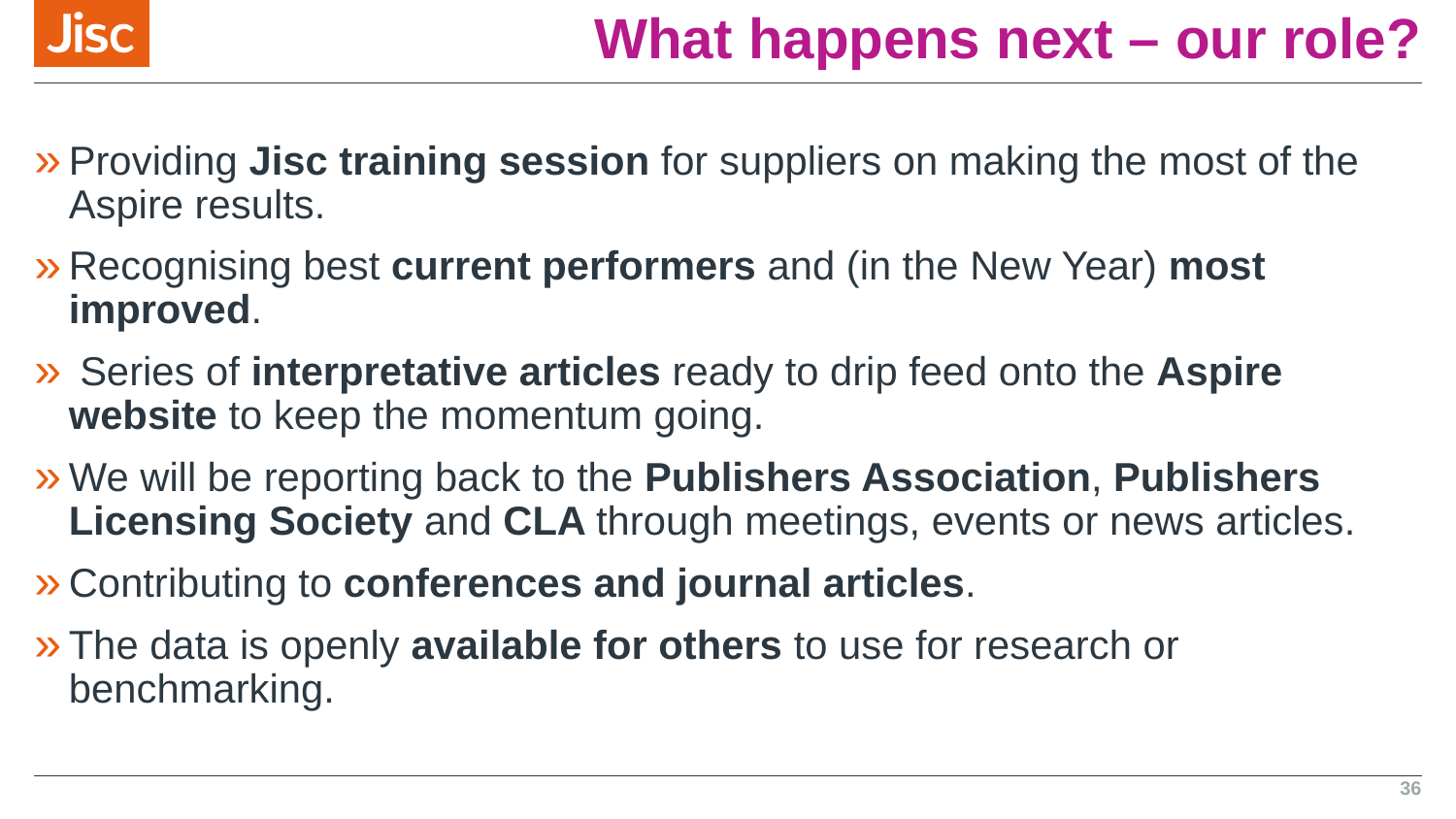

# What happens next – our role?
Providing Jisc training session for suppliers on making the most of the Aspire results.
Recognising best current performers and (in the New Year) most improved.
 Series of interpretative articles ready to drip feed onto the Aspire website to keep the momentum going.
We will be reporting back to the Publishers Association, Publishers Licensing Society and CLA through meetings, events or news articles.
Contributing to conferences and journal articles.
The data is openly available for others to use for research or benchmarking.
36